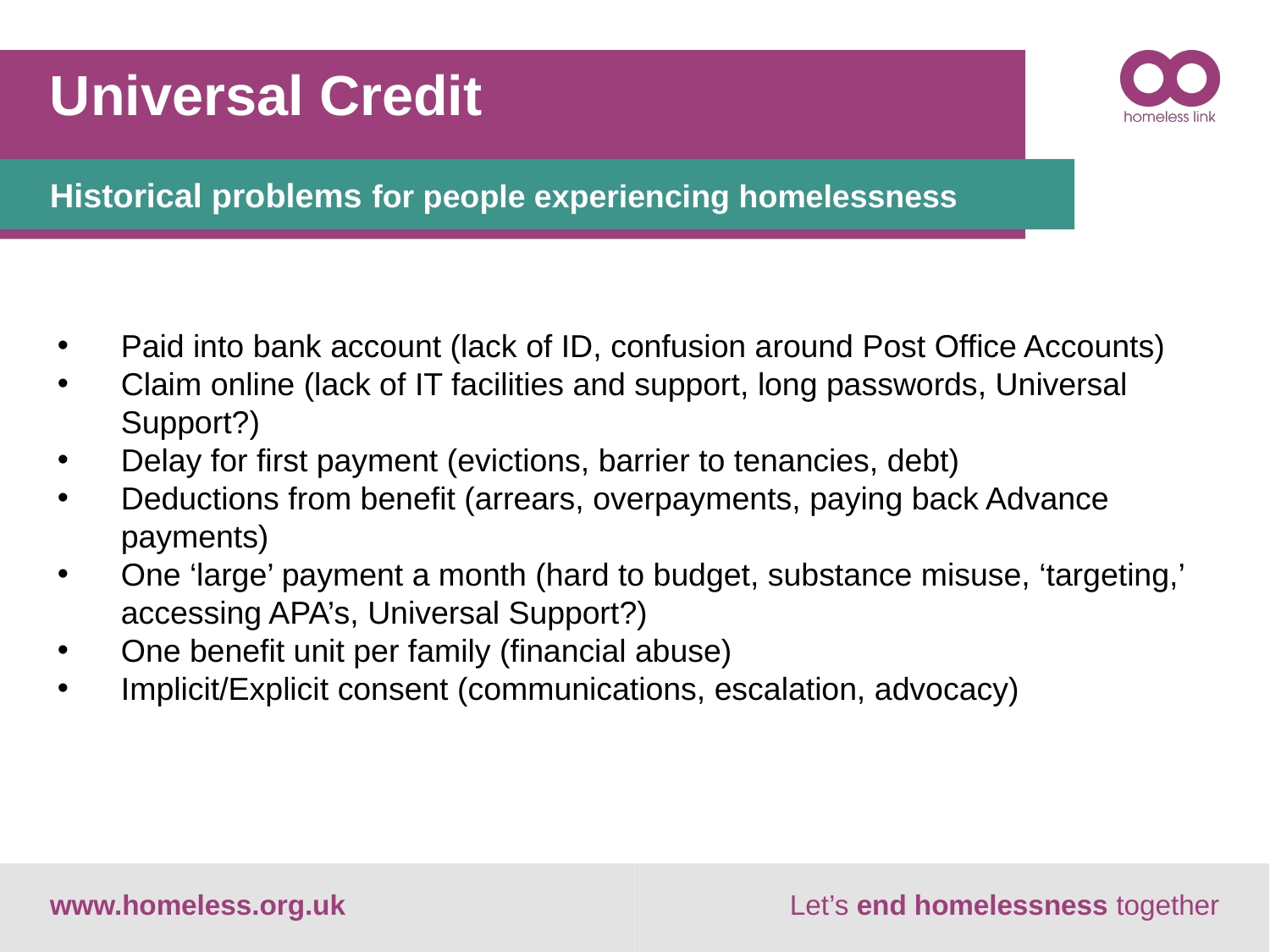

# Universal Credit
Historical problems for people experiencing homelessness
Paid into bank account (lack of ID, confusion around Post Office Accounts)
Claim online (lack of IT facilities and support, long passwords, Universal Support?)
Delay for first payment (evictions, barrier to tenancies, debt)
Deductions from benefit (arrears, overpayments, paying back Advance payments)
One ‘large’ payment a month (hard to budget, substance misuse, ‘targeting,’ accessing APA’s, Universal Support?)
One benefit unit per family (financial abuse)
Implicit/Explicit consent (communications, escalation, advocacy)
www.homeless.org.uk
Let’s end homelessness together